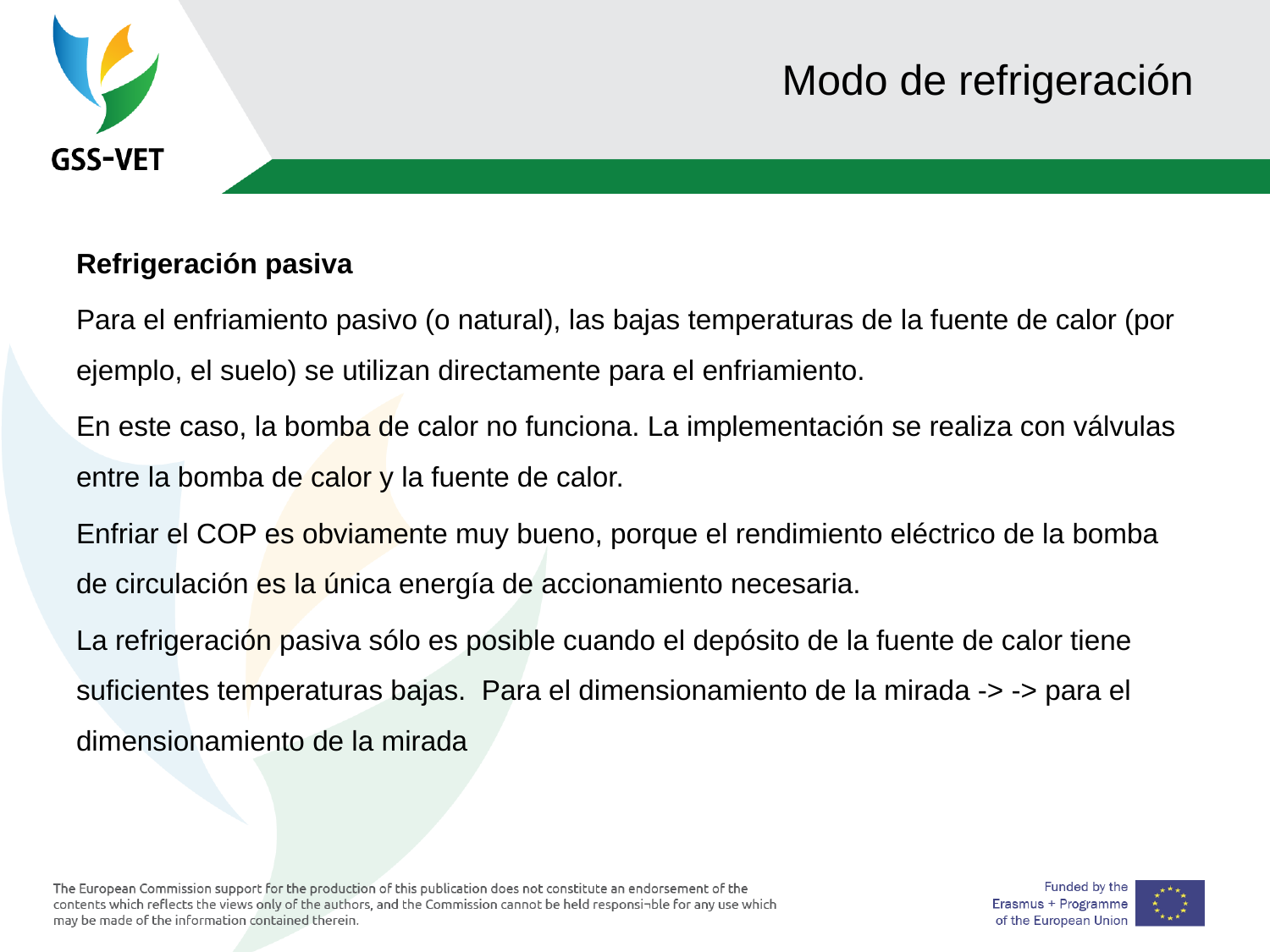

# Modo de refrigeración
Refrigeración pasiva
Para el enfriamiento pasivo (o natural), las bajas temperaturas de la fuente de calor (por ejemplo, el suelo) se utilizan directamente para el enfriamiento.
En este caso, la bomba de calor no funciona. La implementación se realiza con válvulas entre la bomba de calor y la fuente de calor.
Enfriar el COP es obviamente muy bueno, porque el rendimiento eléctrico de la bomba de circulación es la única energía de accionamiento necesaria.
La refrigeración pasiva sólo es posible cuando el depósito de la fuente de calor tiene suficientes temperaturas bajas.  Para el dimensionamiento de la mirada -> -> para el dimensionamiento de la mirada